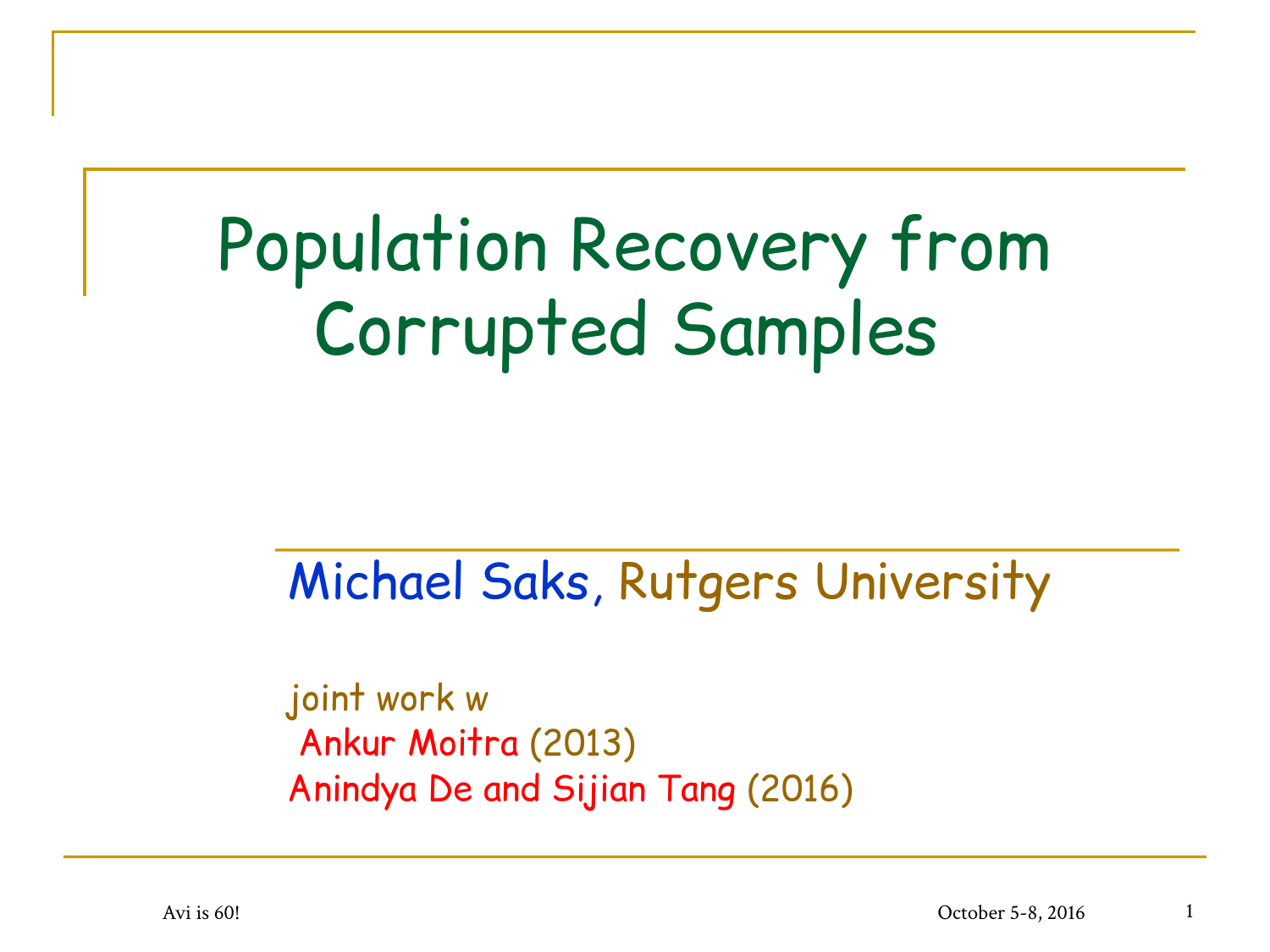

# Population Recovery from Corrupted Samples
Michael Saks, Rutgers University

joint work w
 Ankur Moitra (2013)
Anindya De and Sijian Tang (2016)

Avi is 60!                                                                                                                                                      October 5-8, 2016
1